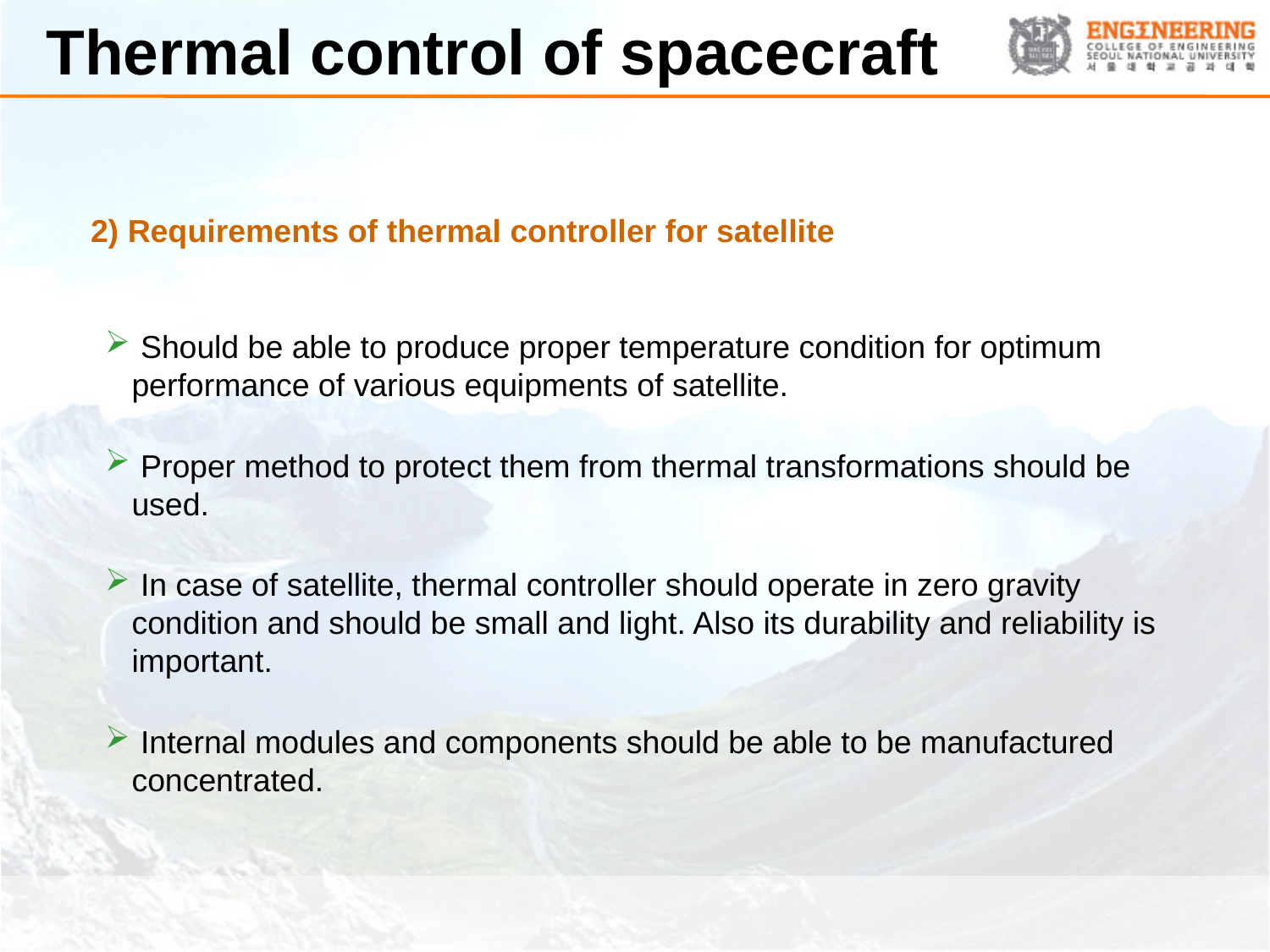

# Thermal control of spacecraft
2) Requirements of thermal controller for satellite
 Should be able to produce proper temperature condition for optimum performance of various equipments of satellite.

 Proper method to protect them from thermal transformations should be used.

 In case of satellite, thermal controller should operate in zero gravity condition and should be small and light. Also its durability and reliability is important.

 Internal modules and components should be able to be manufactured concentrated.